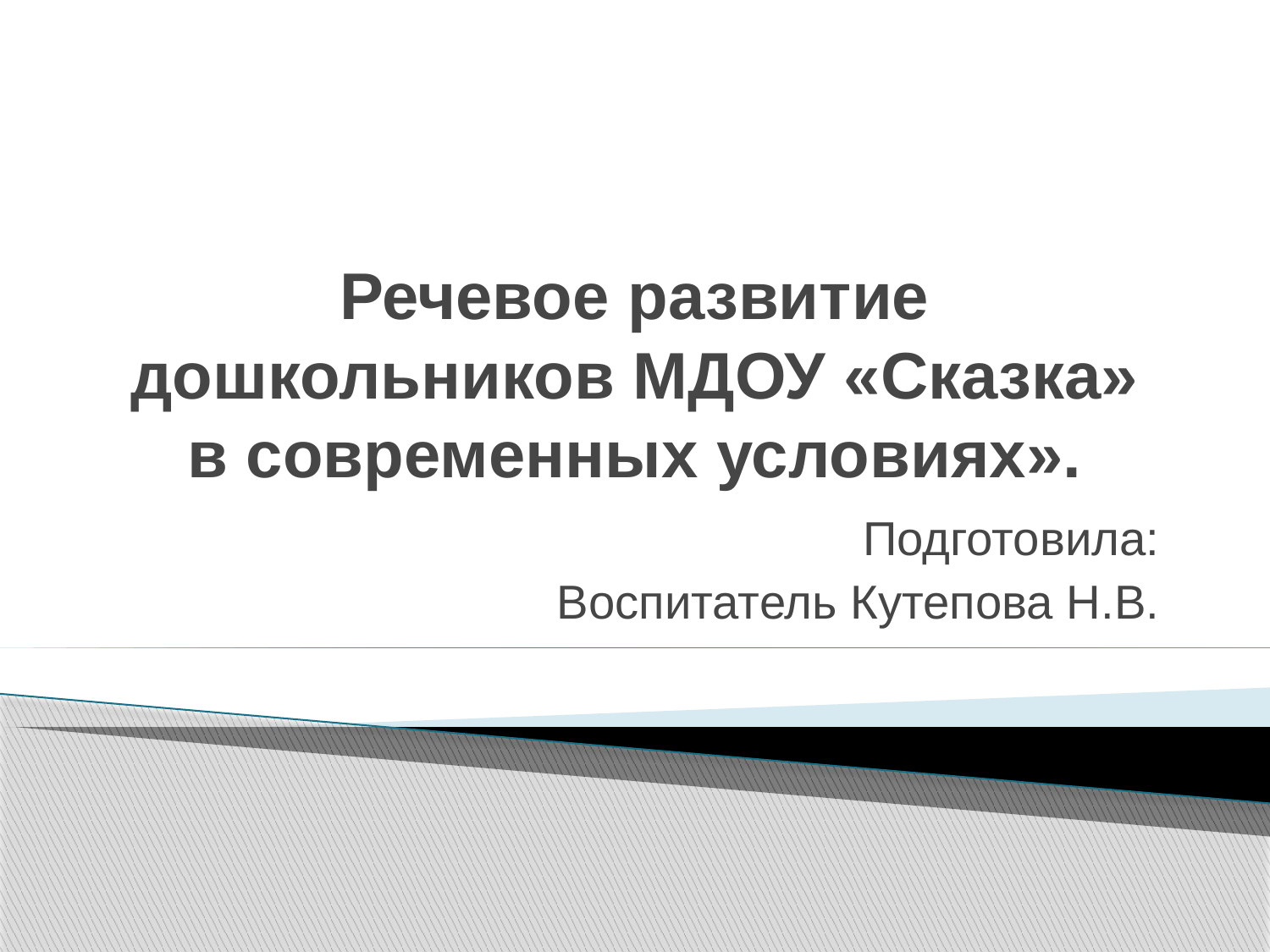

# Речевое развитие дошкольников МДОУ «Сказка» в современных условиях».
Подготовила:
Воспитатель Кутепова Н.В.